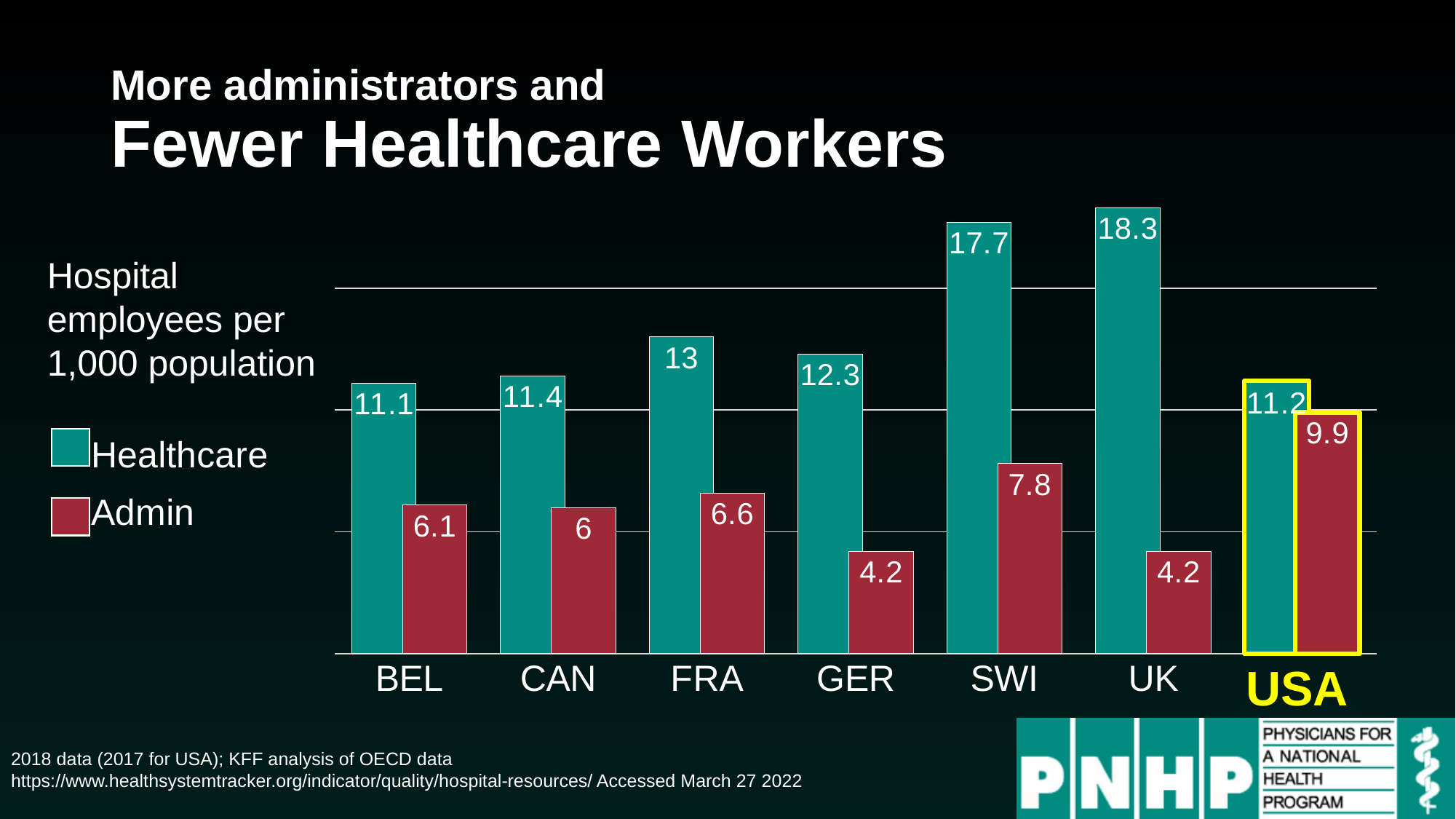

# More administrators and Fewer Healthcare Workers

### Chart

| Category | Healthcare | Admin |
|---|---|---|
| BEL | 11.1 | 6.1 |
| CAN | 11.4 | 6.0 |
| FRA | 13.0 | 6.6 |
| GER | 12.3 | 4.2 |
| SWI | 17.7 | 7.8 |
| UK | 18.3 | 4.2 |
| USA | 11.2 | 9.9 |
Hospital employees per 1,000 population

USA
2018 data (2017 for USA); KFF analysis of OECD data
https://www.healthsystemtracker.org/indicator/quality/hospital-resources/ Accessed March 27 2022